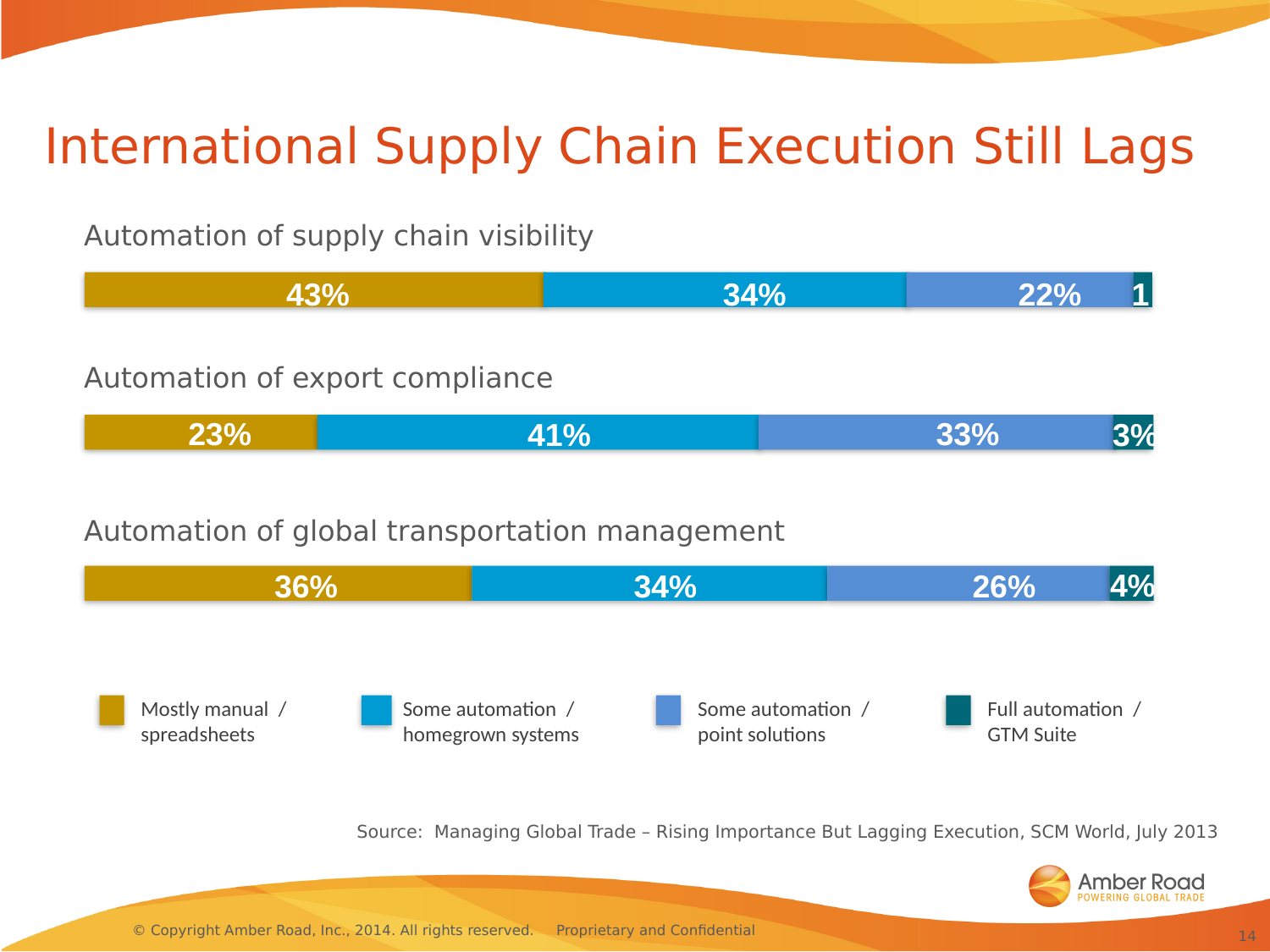

# International Supply Chain Execution Still Lags
Automation of supply chain visibility
43%
34%
22%
1

Automation of export compliance
33%
23%
41%
3%

Automation of global transportation management
4%
36%
34%
26%

Mostly manual  / spreadsheets
Some automation  / homegrown systems
Some automation  / point solutions
Full automation  / GTM Suite

Source:  Managing Global Trade – Rising Importance But Lagging Execution, SCM World, July 2013